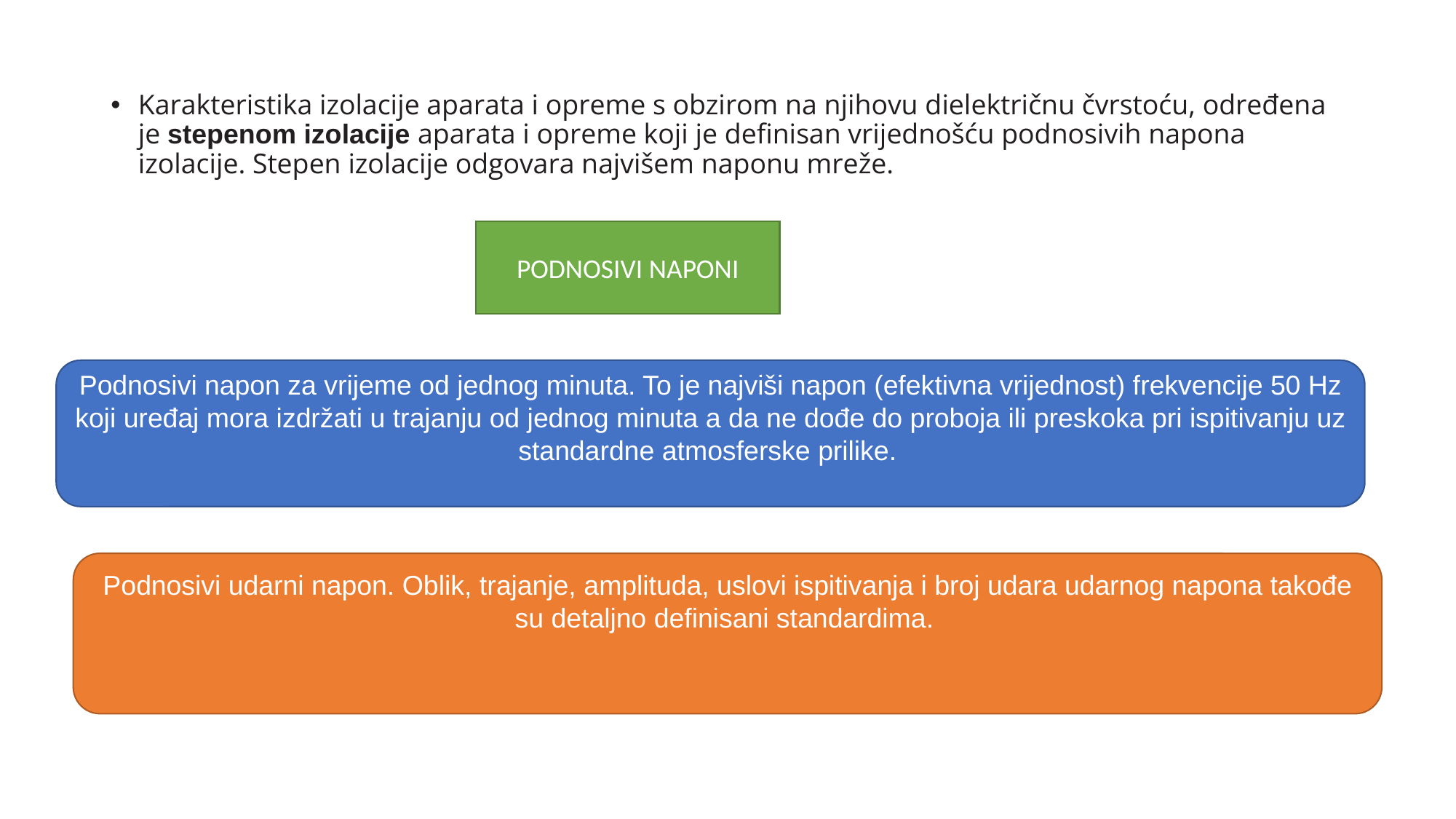

Karakteristika izolacije aparata i opreme s obzirom na njihovu dielektričnu čvrstoću, određena je stepenom izolacije aparata i opreme koji je definisan vrijednošću podnosivih napona izolacije. Stepen izolacije odgovara najvišem naponu mreže.
PODNOSIVI NAPONI
Podnosivi napon za vrijeme od jednog minuta. To je najviši napon (efektivna vrijednost) frekvencije 50 Hz koji uređaj mora izdržati u trajanju od jednog minuta a da ne dođe do proboja ili preskoka pri ispitivanju uz standardne atmosferske prilike.
Podnosivi udarni napon. Oblik, trajanje, amplituda, uslovi ispitivanja i broj udara udarnog napona takođe su detaljno definisani standardima.